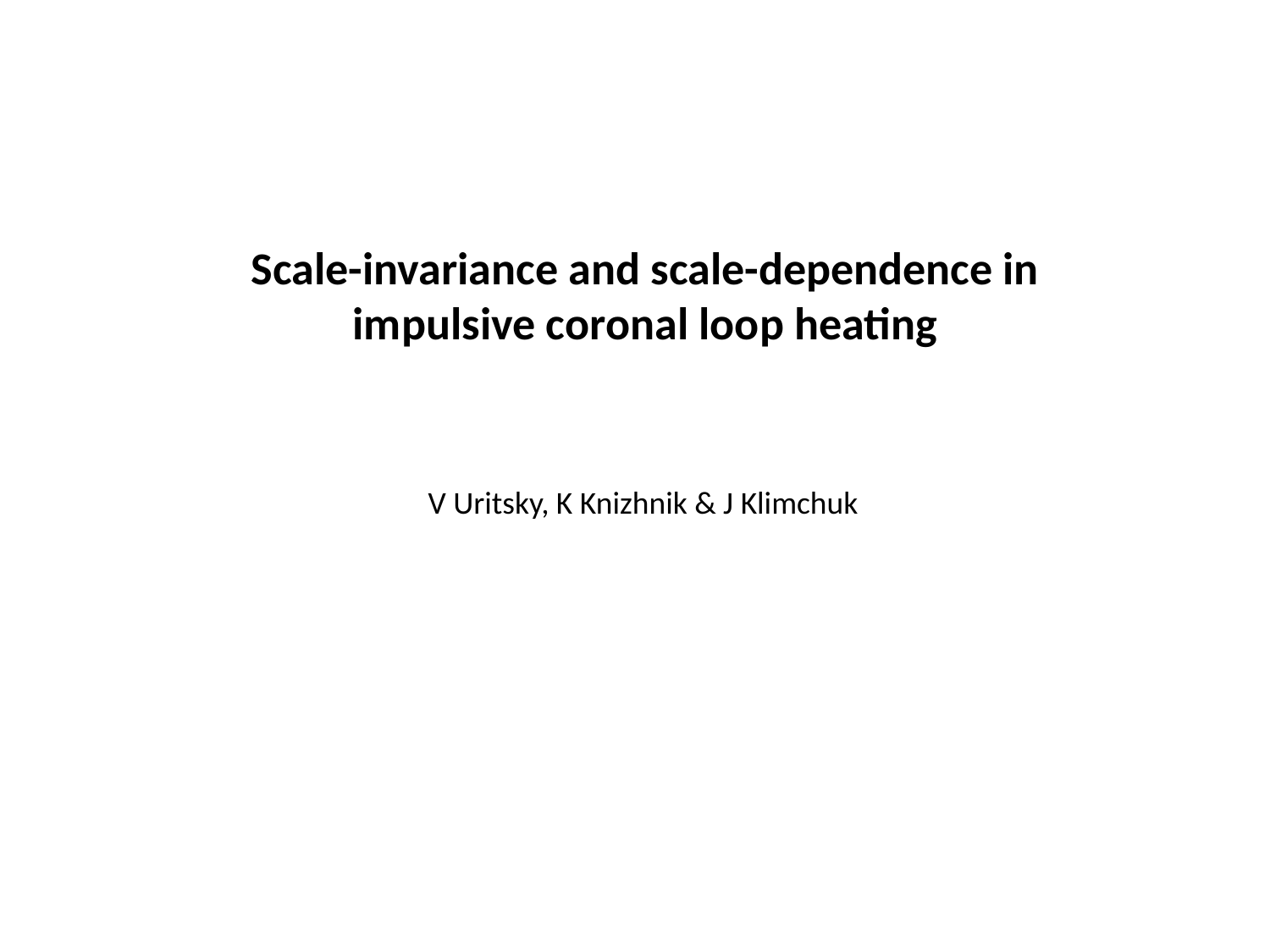

Scale-invariance and scale-dependence in impulsive coronal loop heating
V Uritsky, K Knizhnik & J Klimchuk